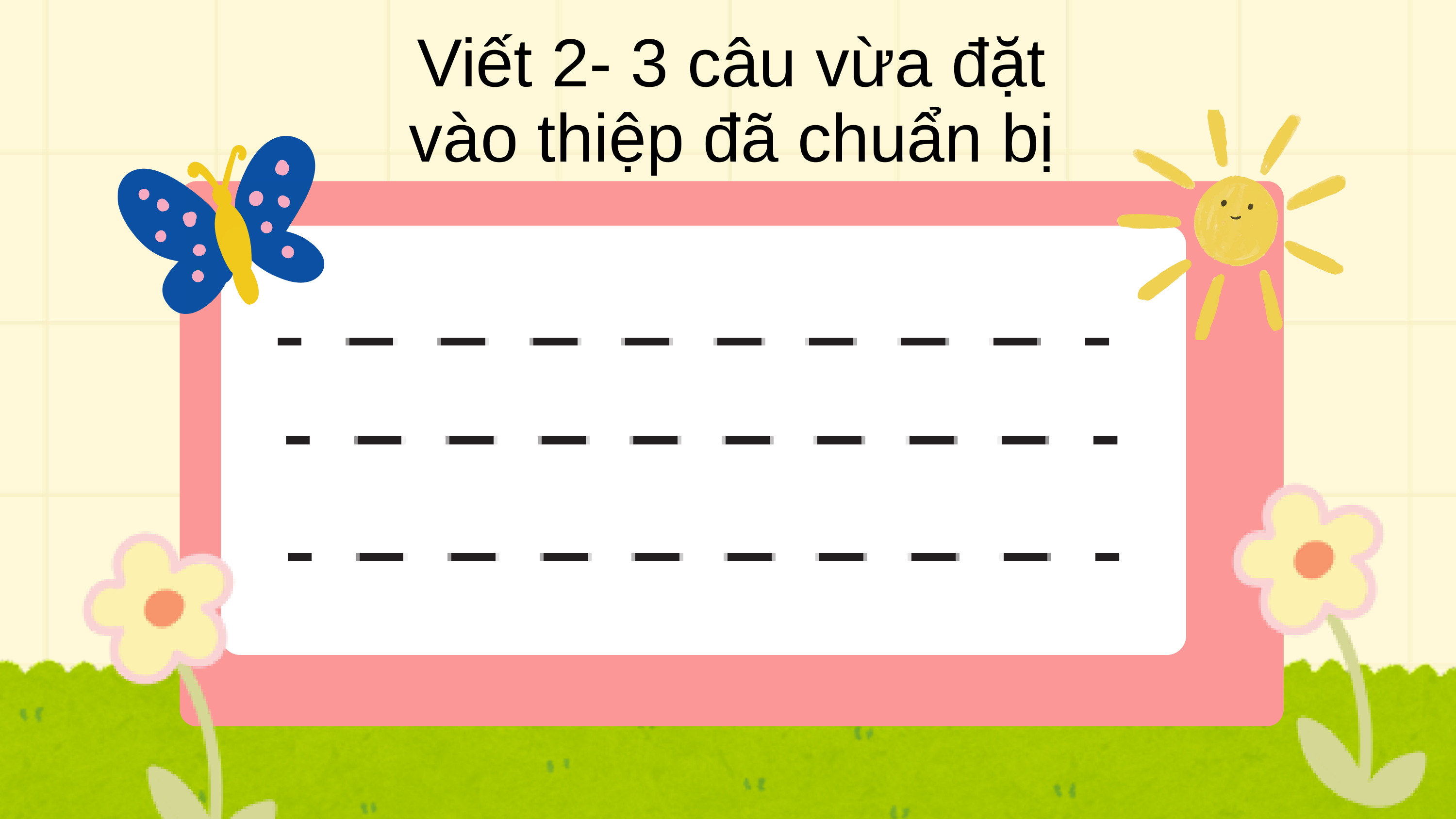

Viết 2- 3 câu vừa đặt vào thiệp đã chuẩn bị